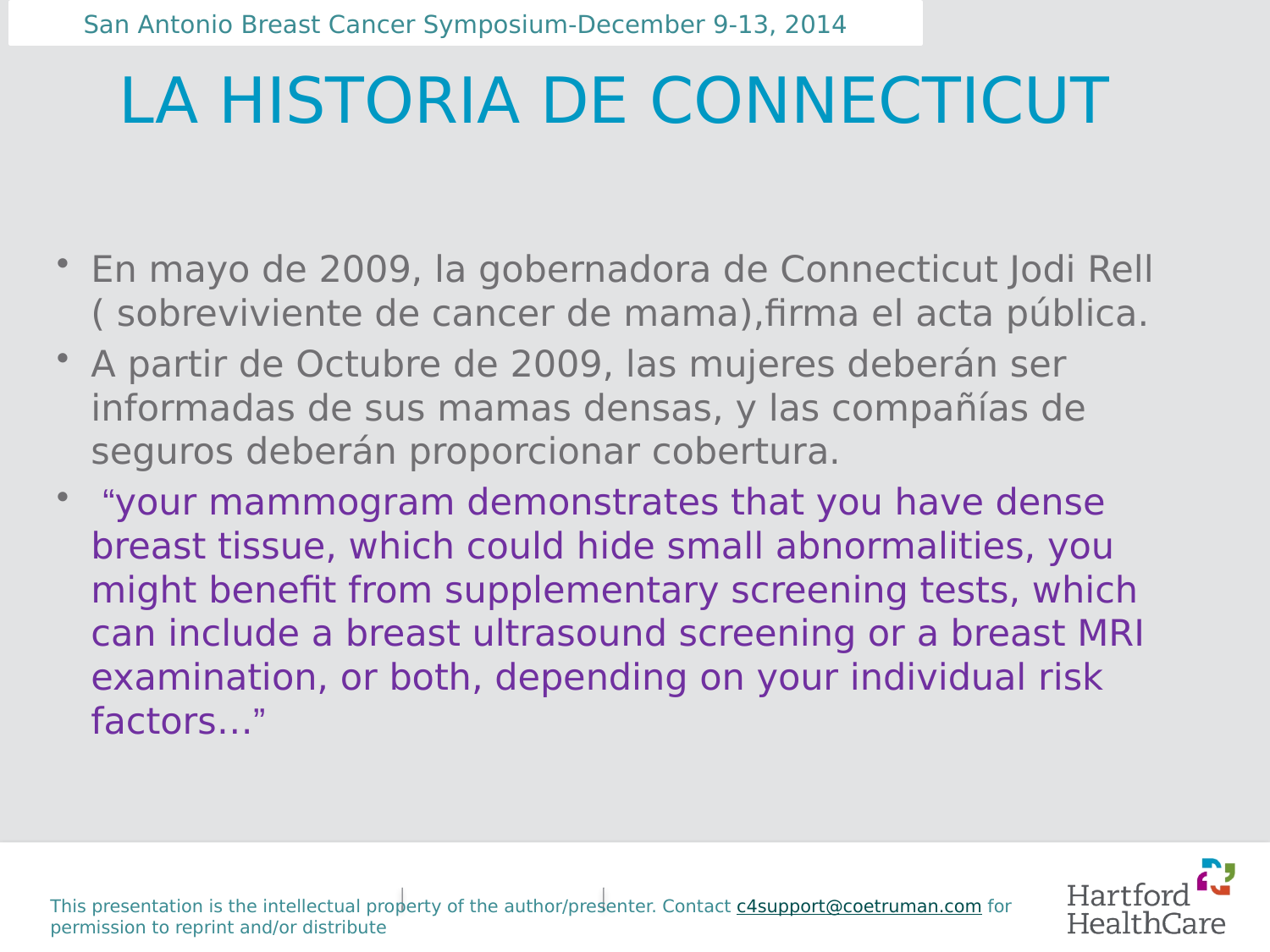

San Antonio Breast Cancer Symposium-December 9-13, 2014
# LA HISTORIA DE CONNECTICUT
En mayo de 2009, la gobernadora de Connecticut Jodi Rell ( sobreviviente de cancer de mama),firma el acta pública.
A partir de Octubre de 2009, las mujeres deberán ser informadas de sus mamas densas, y las compañías de seguros deberán proporcionar cobertura.
 “your mammogram demonstrates that you have dense breast tissue, which could hide small abnormalities, you might benefit from supplementary screening tests, which can include a breast ultrasound screening or a breast MRI examination, or both, depending on your individual risk factors…”

This presentation is the intellectual property of the author/presenter. Contact c4support@coetruman.com for permission to reprint and/or distribute